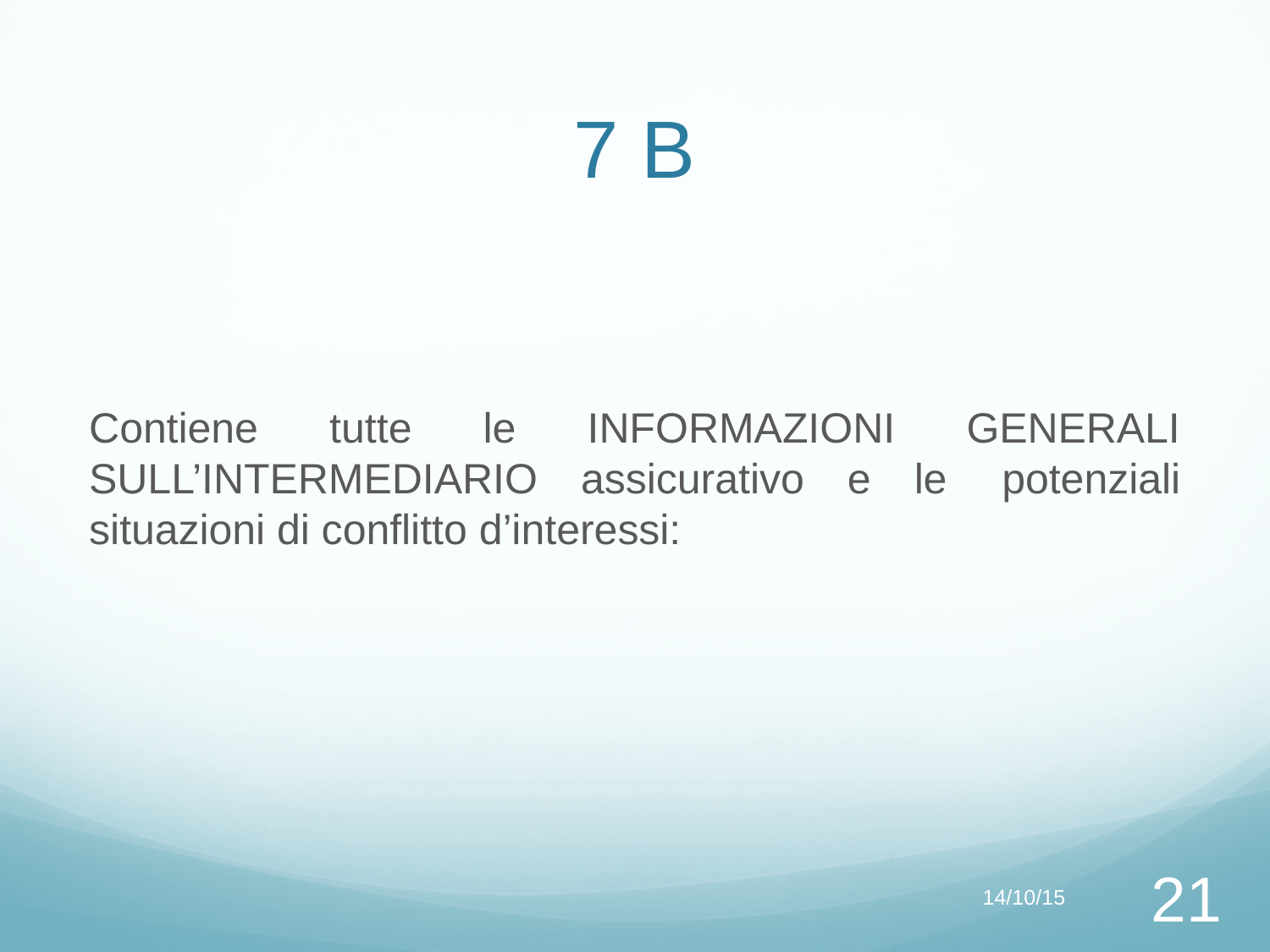

# 7 B

Contiene tutte le INFORMAZIONI GENERALI SULL’INTERMEDIARIO assicurativo e le  potenziali situazioni di conflitto d’interessi:

14/10/15
21